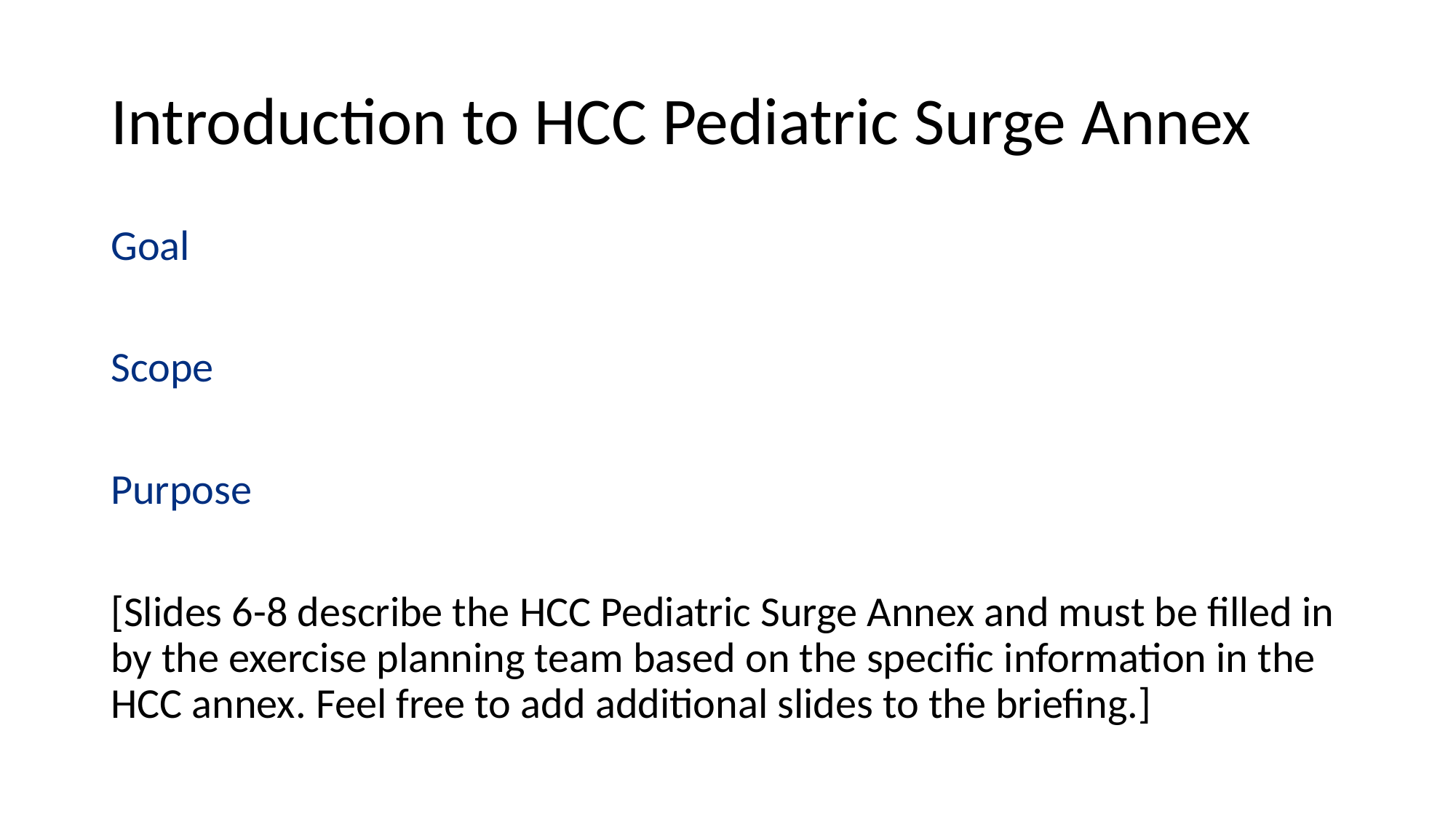

# Introduction to HCC Pediatric Surge Annex
Goal

Scope

Purpose

[Slides 6-8 describe the HCC Pediatric Surge Annex and must be filled in by the exercise planning team based on the specific information in the HCC annex. Feel free to add additional slides to the briefing.]